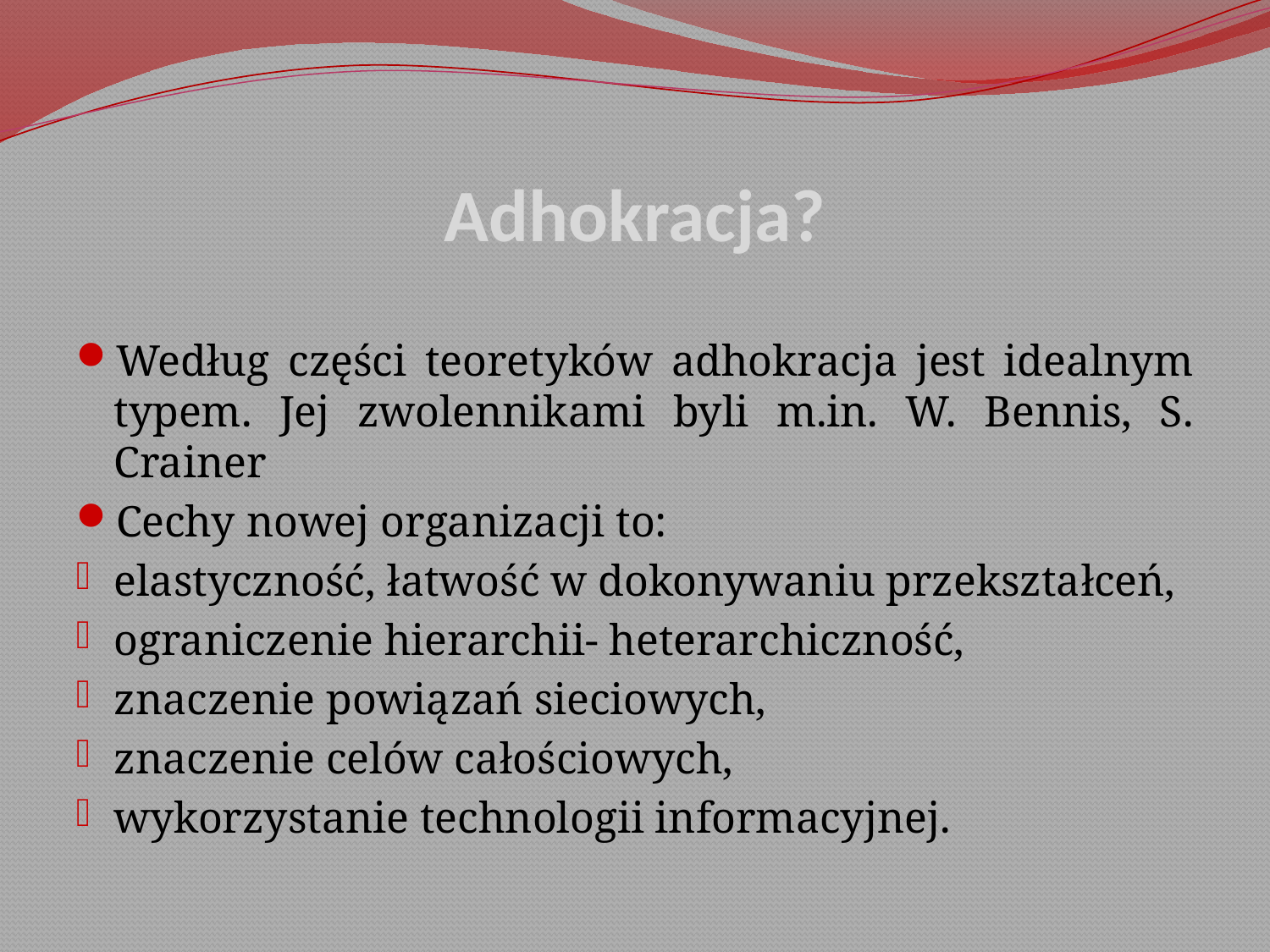

# Adhokracja?

Według części teoretyków adhokracja jest idealnym typem. Jej zwolennikami byli m.in. W. Bennis, S. Crainer
Cechy nowej organizacji to:
elastyczność, łatwość w dokonywaniu przekształceń,
ograniczenie hierarchii- heterarchiczność,
znaczenie powiązań sieciowych,
znaczenie celów całościowych,
wykorzystanie technologii informacyjnej.